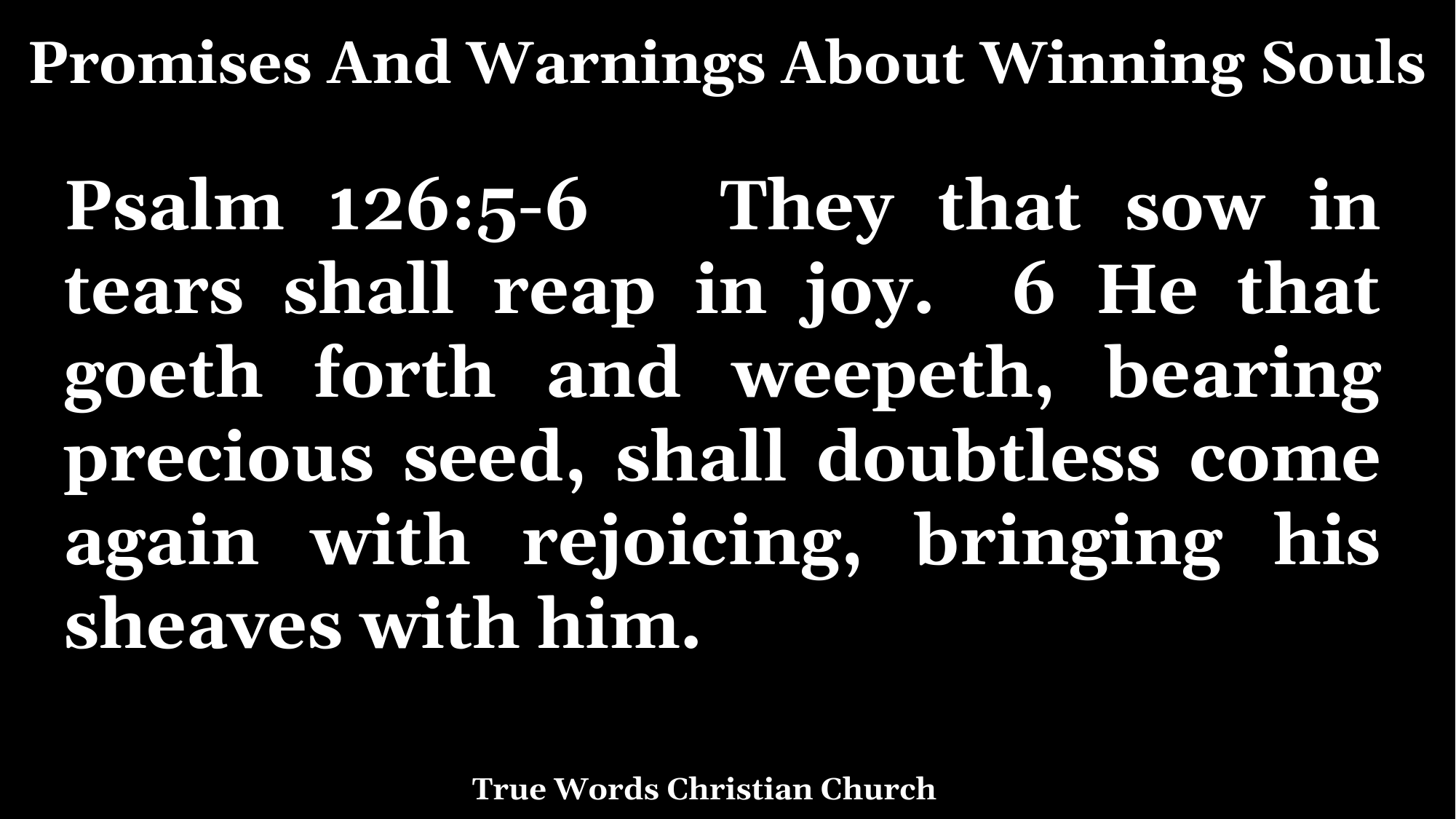

Promises And Warnings About Winning Souls
Psalm 126:5-6   They that sow in tears shall reap in joy.  6 He that goeth forth and weepeth, bearing precious seed, shall doubtless come again with rejoicing, bringing his sheaves with him.
True Words Christian Church